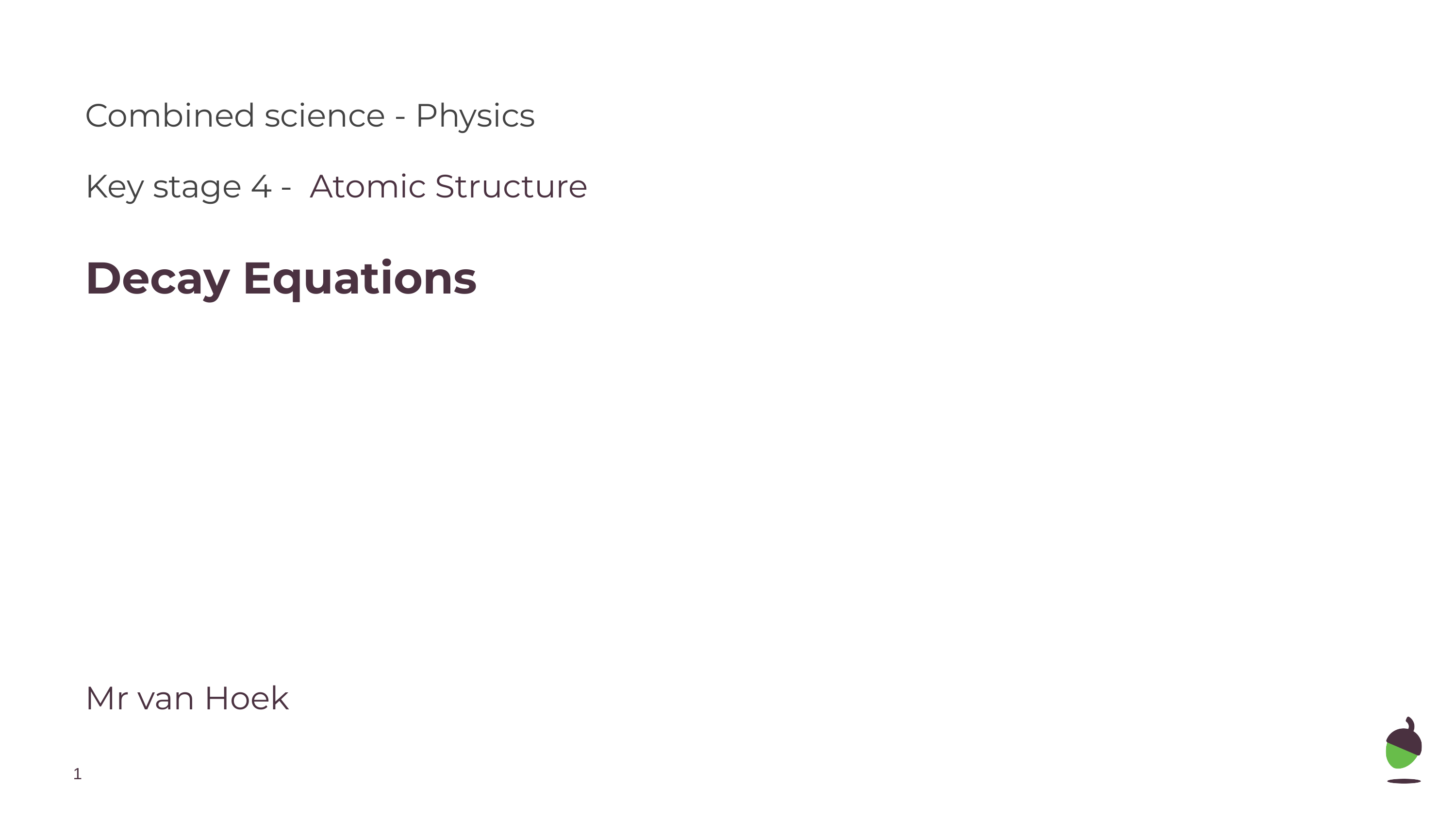

Combined science - Physics
Key stage 4 -  Atomic Structure
Decay Equations

Mr van Hoek
1